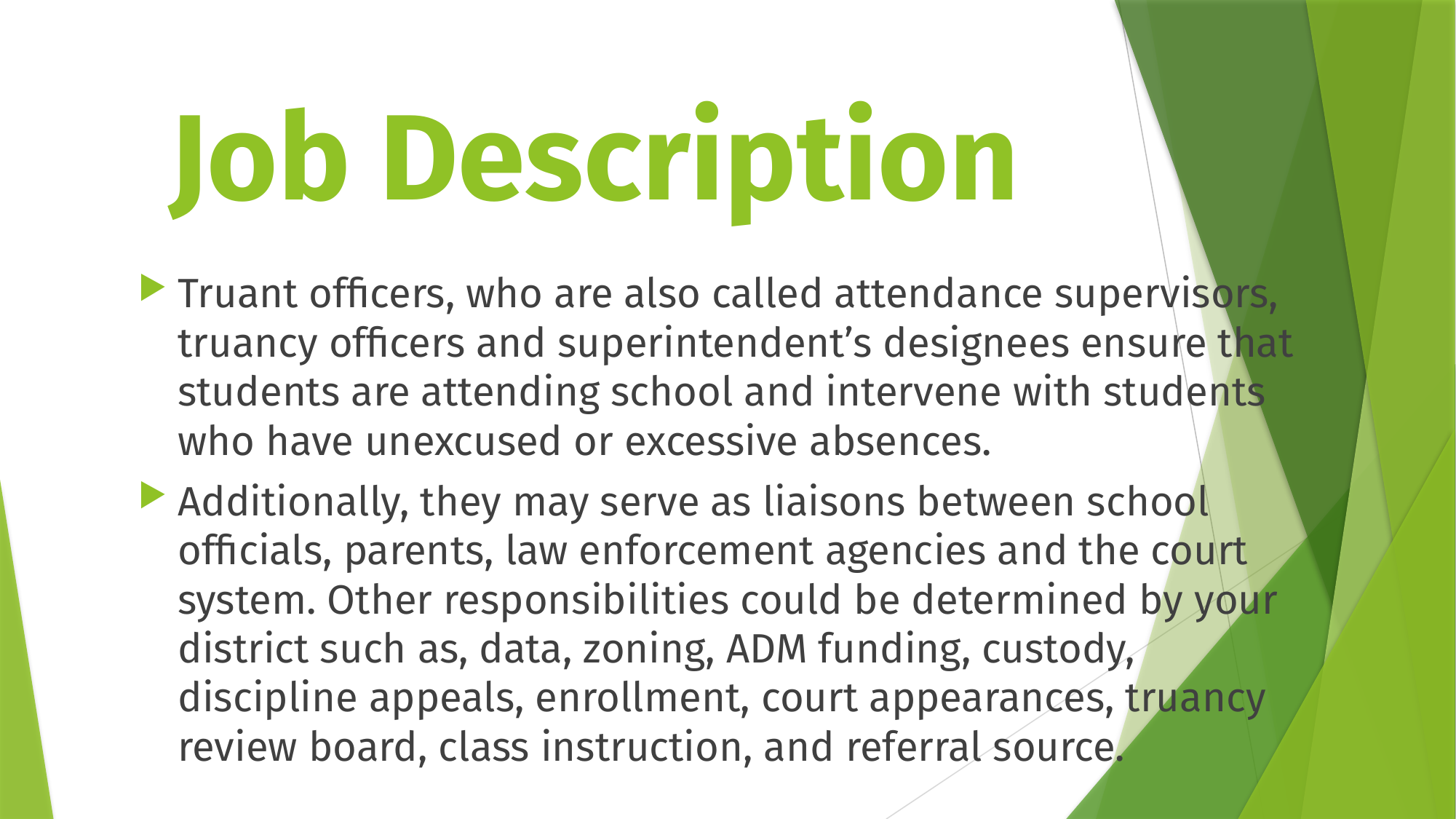

# Job Description
Truant officers, who are also called attendance supervisors, truancy officers and superintendent’s designees ensure that students are attending school and intervene with students who have unexcused or excessive absences.
Additionally, they may serve as liaisons between school officials, parents, law enforcement agencies and the court system. Other responsibilities could be determined by your district such as, data, zoning, ADM funding, custody, discipline appeals, enrollment, court appearances, truancy review board, class instruction, and referral source.